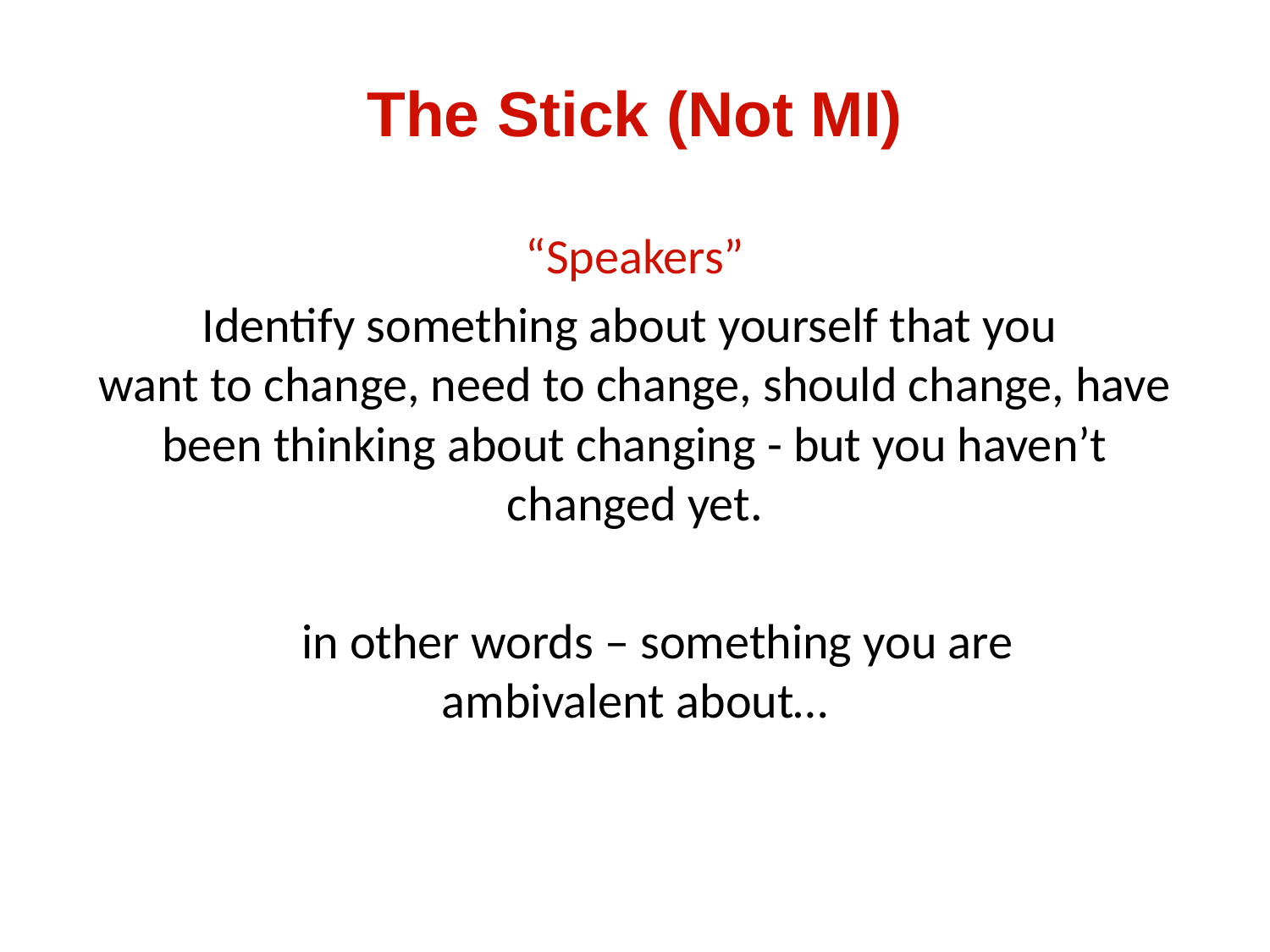

# The Stick (Not MI)
“Speakers”
Identify something about yourself that you
want to change, need to change, should change, have been thinking about changing - but you haven’t changed yet.

    in other words – something you are
ambivalent about…